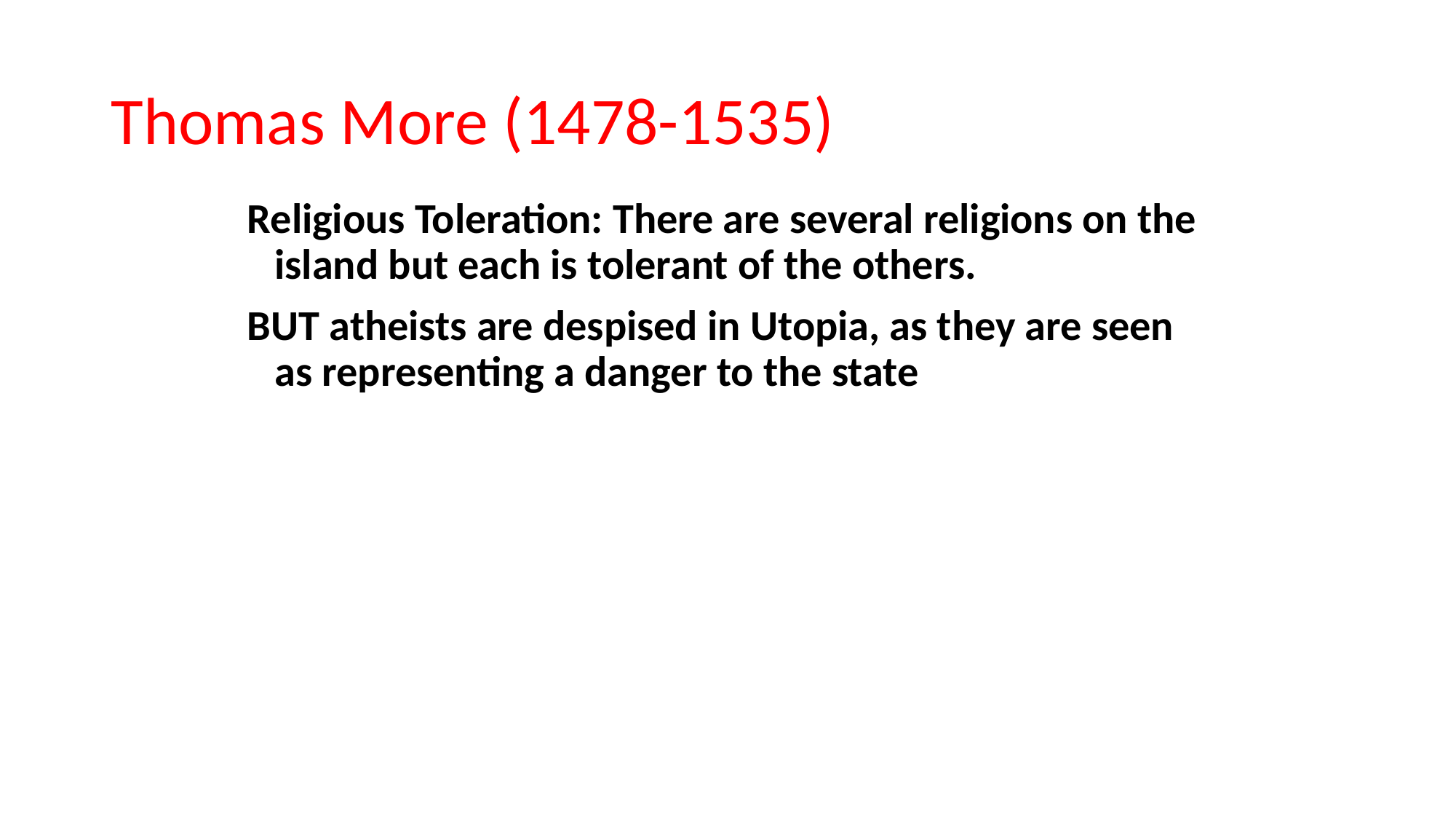

# Thomas More (1478-1535)
Religious Toleration: There are several religions on the island but each is tolerant of the others.
BUT atheists are despised in Utopia, as they are seen as representing a danger to the state